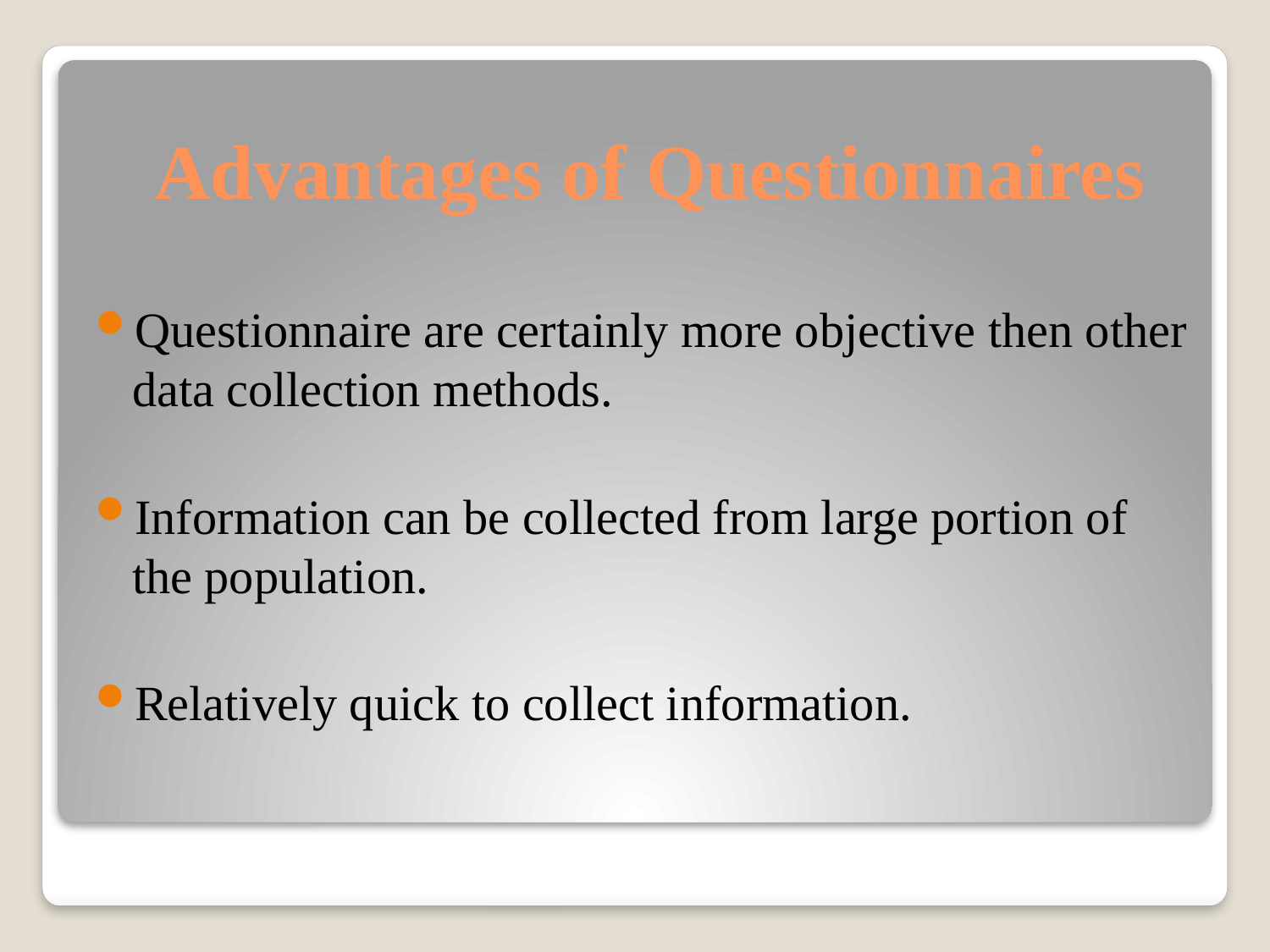

Advantages of Questionnaires
Questionnaire are certainly more objective then other data collection methods.

Information can be collected from large portion of the population.

Relatively quick to collect information.